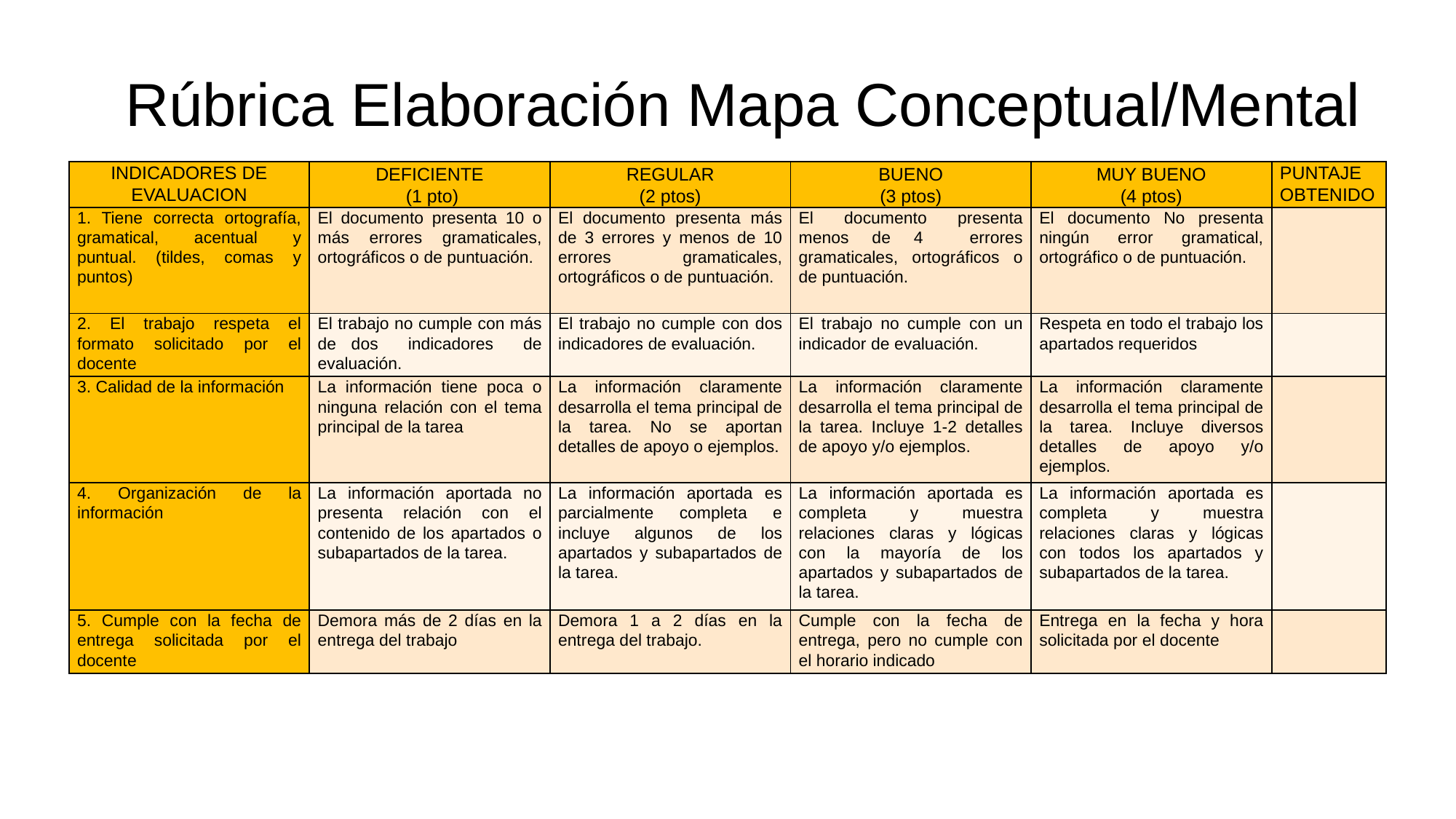

Rúbrica Elaboración Mapa Conceptual/Mental
| INDICADORES DE EVALUACION | DEFICIENTE (1 pto) | REGULAR (2 ptos) | BUENO (3 ptos) | MUY BUENO (4 ptos) | PUNTAJE OBTENIDO |
| --- | --- | --- | --- | --- | --- |
| 1. Tiene correcta ortografía, gramatical, acentual y puntual. (tildes, comas y puntos) | El documento presenta 10 o más errores gramaticales, ortográficos o de puntuación. | El documento presenta más de 3 errores y menos de 10 errores gramaticales, ortográficos o de puntuación. | El documento presenta menos de 4 errores gramaticales, ortográficos o de puntuación. | El documento No presenta ningún error gramatical, ortográfico o de puntuación. |  |
| 2. El trabajo respeta el formato solicitado por el docente | El trabajo no cumple con más de dos indicadores de evaluación. | El trabajo no cumple con dos indicadores de evaluación. | El trabajo no cumple con un indicador de evaluación. | Respeta en todo el trabajo los apartados requeridos |  |
| 3. Calidad de la información | La información tiene poca o ninguna relación con el tema principal de la tarea | La información claramente desarrolla el tema principal de la tarea. No se aportan detalles de apoyo o ejemplos. | La información claramente desarrolla el tema principal de la tarea. Incluye 1-2 detalles de apoyo y/o ejemplos. | La información claramente desarrolla el tema principal de la tarea. Incluye diversos detalles de apoyo y/o ejemplos. |  |
| 4. Organización de la información | La información aportada no presenta relación con el contenido de los apartados o subapartados de la tarea. | La información aportada es parcialmente completa e incluye algunos de los apartados y subapartados de la tarea. | La información aportada es completa y muestra relaciones claras y lógicas con la mayoría de los apartados y subapartados de la tarea. | La información aportada es completa y muestra relaciones claras y lógicas con todos los apartados y subapartados de la tarea. |  |
| 5. Cumple con la fecha de entrega solicitada por el docente | Demora más de 2 días en la entrega del trabajo | Demora 1 a 2 días en la entrega del trabajo. | Cumple con la fecha de entrega, pero no cumple con el horario indicado | Entrega en la fecha y hora solicitada por el docente |  |